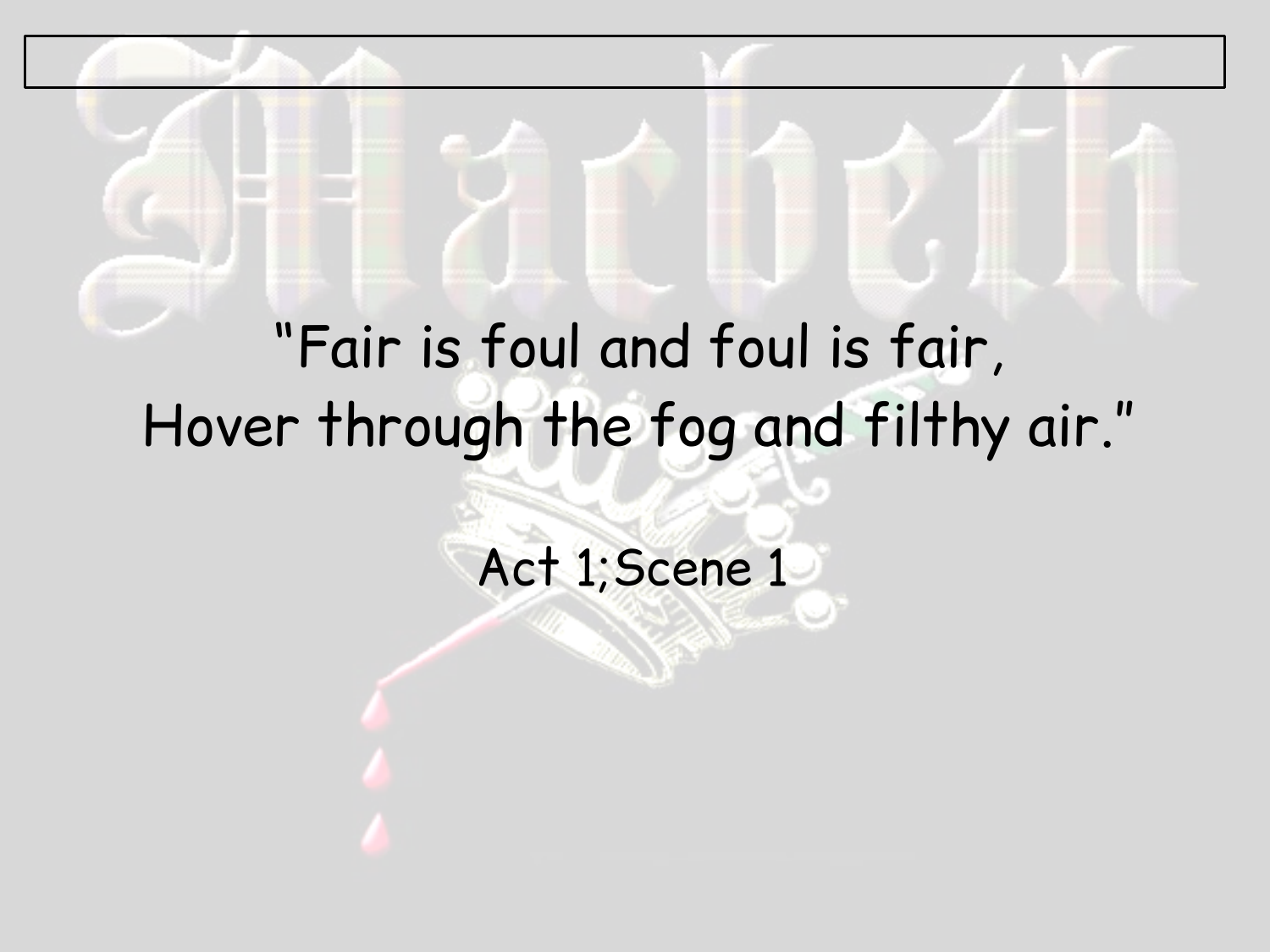

“Fair is foul and foul is fair,
Hover through the fog and filthy air.”

Act 1;Scene 1